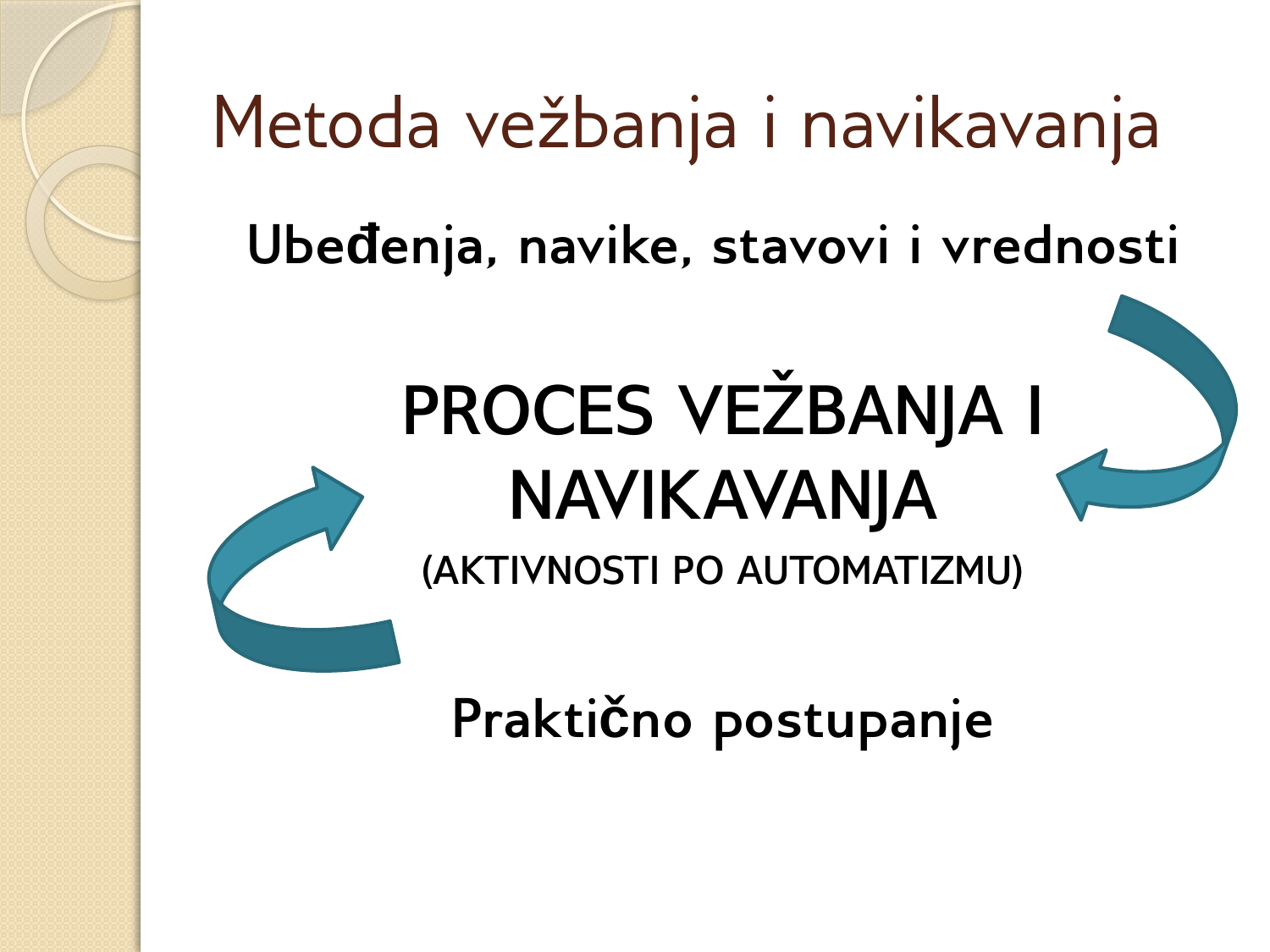

# Metoda vežbanja i navikavanja
Ubeđenja, navike, stavovi i vrednosti

PROCES VEŽBANJA I NAVIKAVANJA
(AKTIVNOSTI PO AUTOMATIZMU)

Praktično postupanje